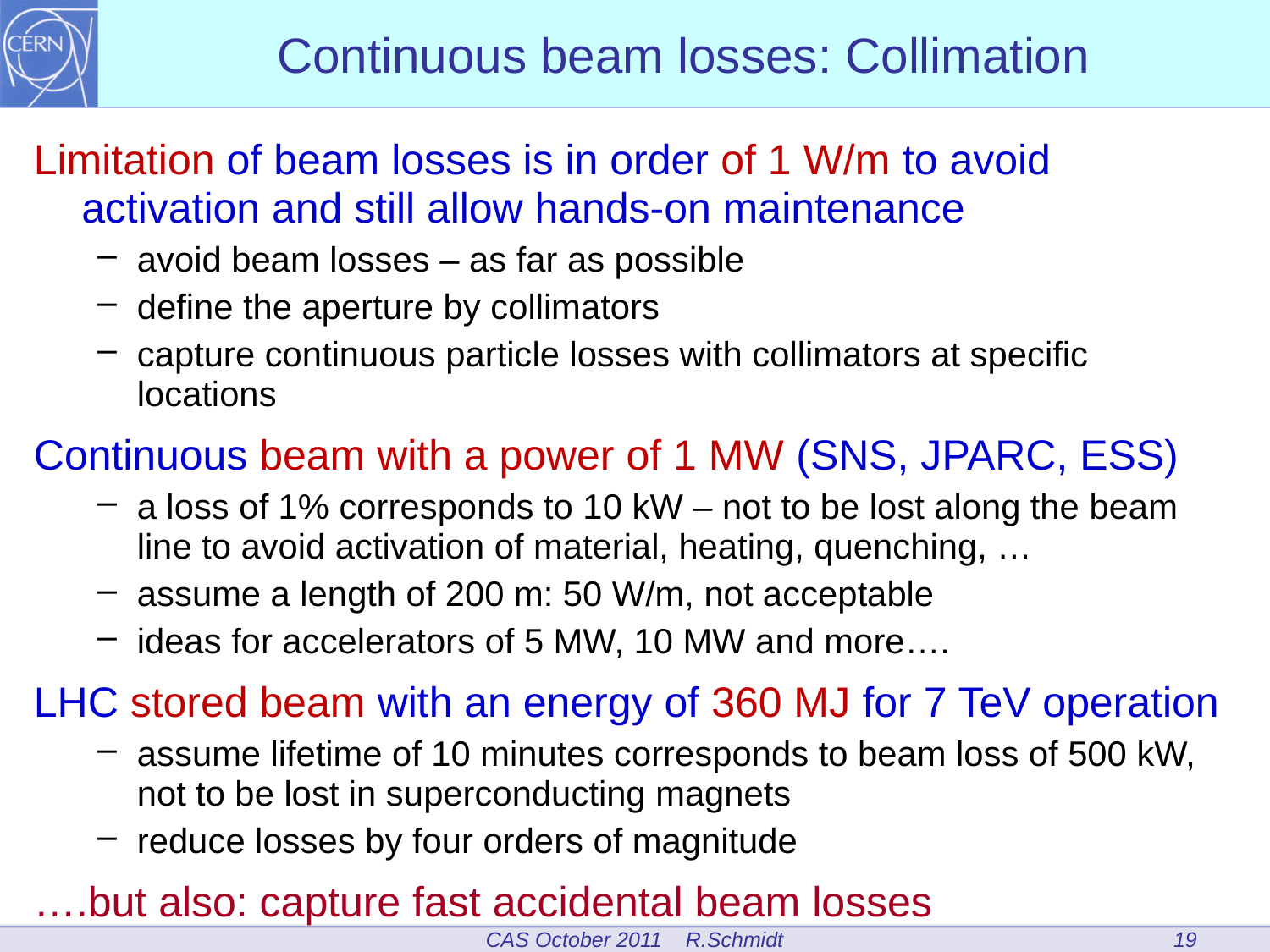

# Continuous beam losses: Collimation
Limitation of beam losses is in order of 1 W/m to avoid activation and still allow hands-on maintenance
avoid beam losses – as far as possible
define the aperture by collimators
capture continuous particle losses with collimators at specific locations
Continuous beam with a power of 1 MW (SNS, JPARC, ESS)
a loss of 1% corresponds to 10 kW – not to be lost along the beam line to avoid activation of material, heating, quenching, …
assume a length of 200 m: 50 W/m, not acceptable
ideas for accelerators of 5 MW, 10 MW and more….
LHC stored beam with an energy of 360 MJ for 7 TeV operation
assume lifetime of 10 minutes corresponds to beam loss of 500 kW, not to be lost in superconducting magnets
reduce losses by four orders of magnitude
….but also: capture fast accidental beam losses
19